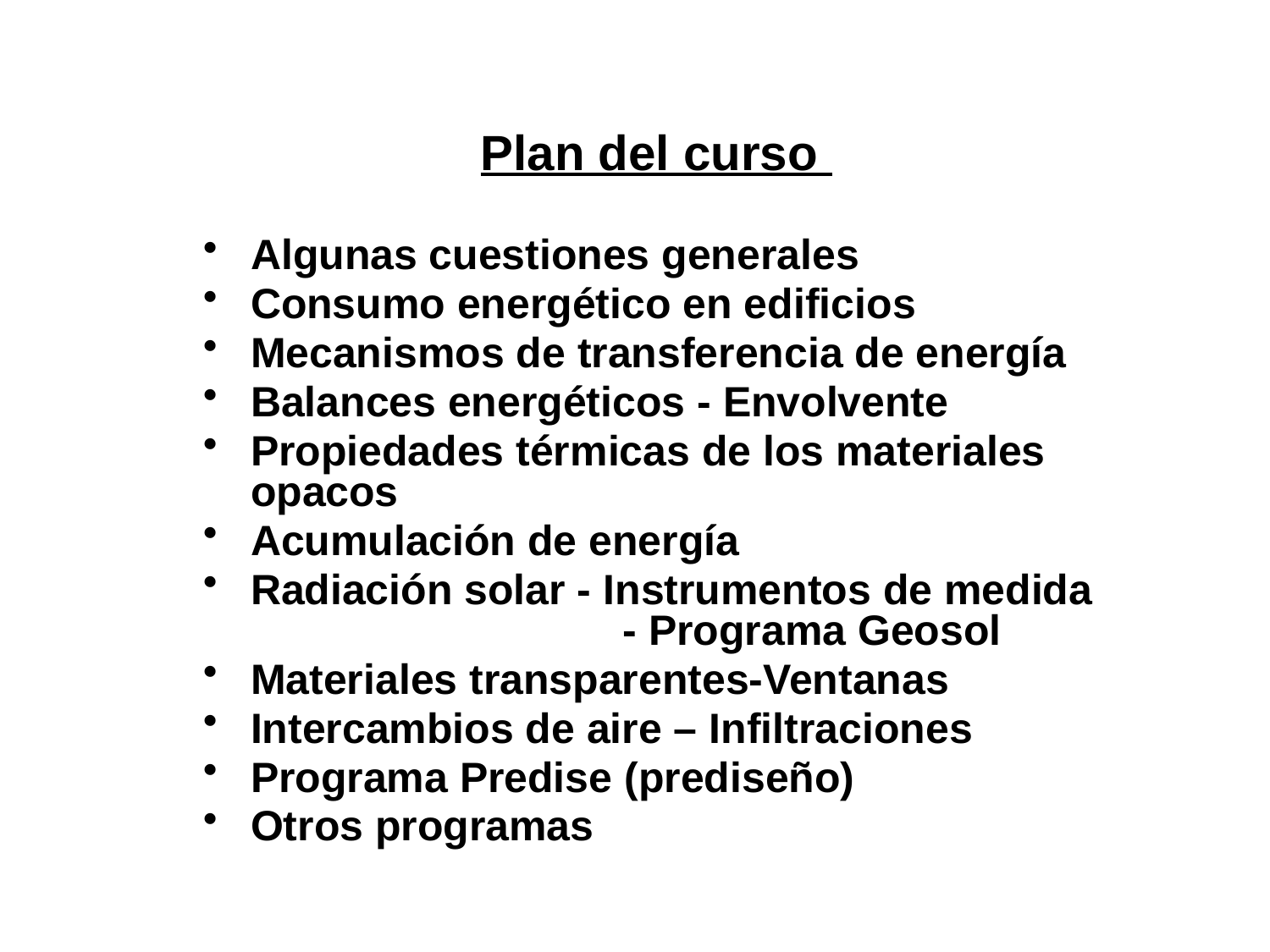

Plan del curso

Algunas cuestiones generales
Consumo energético en edificios
Mecanismos de transferencia de energía
Balances energéticos - Envolvente
Propiedades térmicas de los materiales opacos
Acumulación de energía
Radiación solar - Instrumentos de medida 		          - Programa Geosol
Materiales transparentes-Ventanas
Intercambios de aire – Infiltraciones
Programa Predise (prediseño)
Otros programas